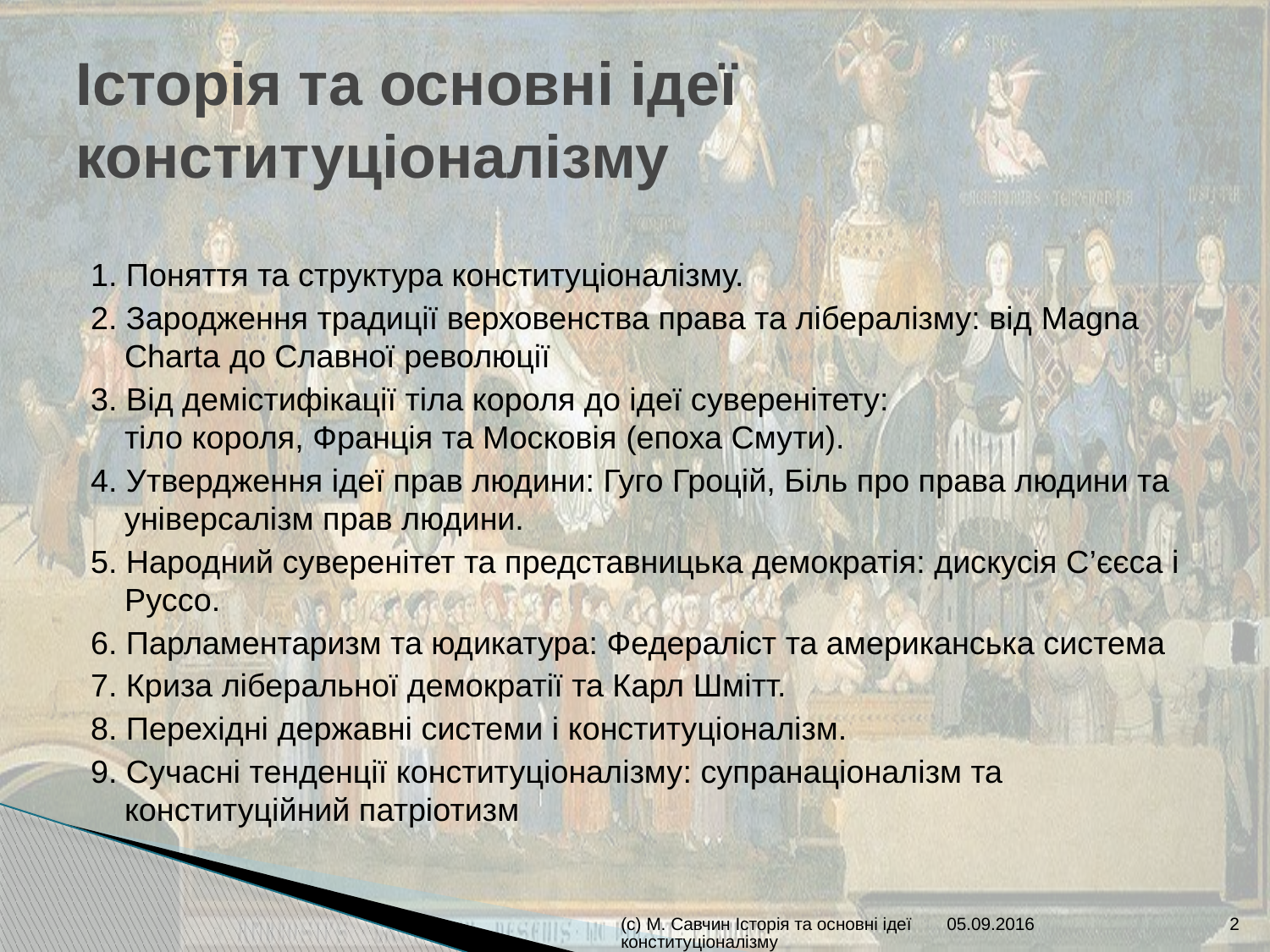

# Історія та основні ідеї конституціоналізму

1. Поняття та структура конституціоналізму.
2. Зародження традиції верховенства права та лібералізму: від Magna Charta до Славної революції
3. Від демістифікації тіла короля до ідеї суверенітету:
тіло короля, Франція та Московія (епоха Смути).
4. Утвердження ідеї прав людини: Гуго Гроцій, Біль про права людини та універсалізм прав людини.
5. Народний суверенітет та представницька демократія: дискусія С’єєса і Руссо.
6. Парламентаризм та юдикатура: Федераліст та американська система
7. Криза ліберальної демократії та Карл Шмітт.
8. Перехідні державні системи і конституціоналізм.
9. Сучасні тенденції конституціоналізму: супранаціоналізм та конституційний патріотизм
(с) М. Савчин Історія та основні ідеї конституціоналізму
05.09.2016
2